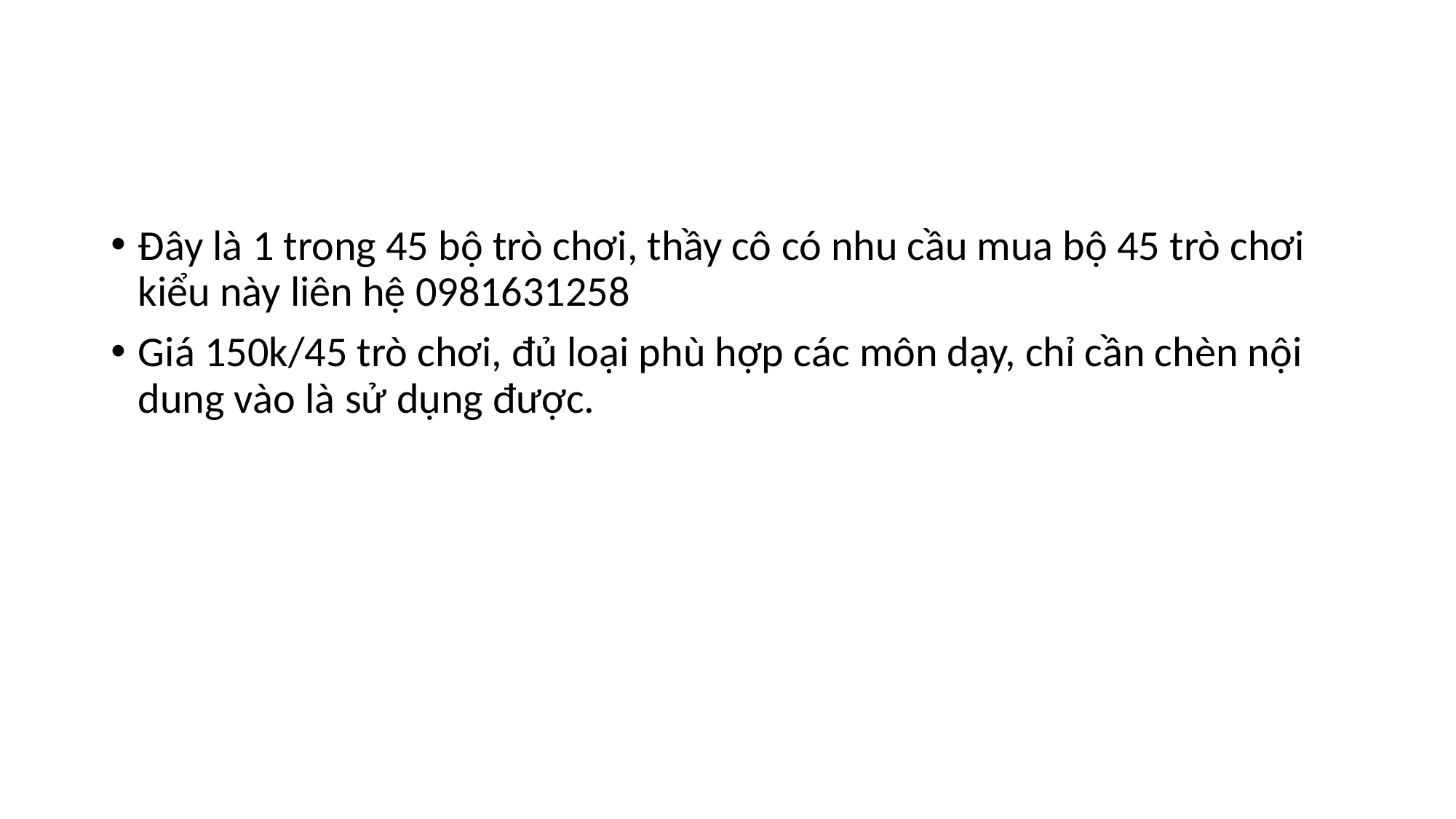

#
Đây là 1 trong 45 bộ trò chơi, thầy cô có nhu cầu mua bộ 45 trò chơi kiểu này liên hệ 0981631258
Giá 150k/45 trò chơi, đủ loại phù hợp các môn dạy, chỉ cần chèn nội dung vào là sử dụng được.